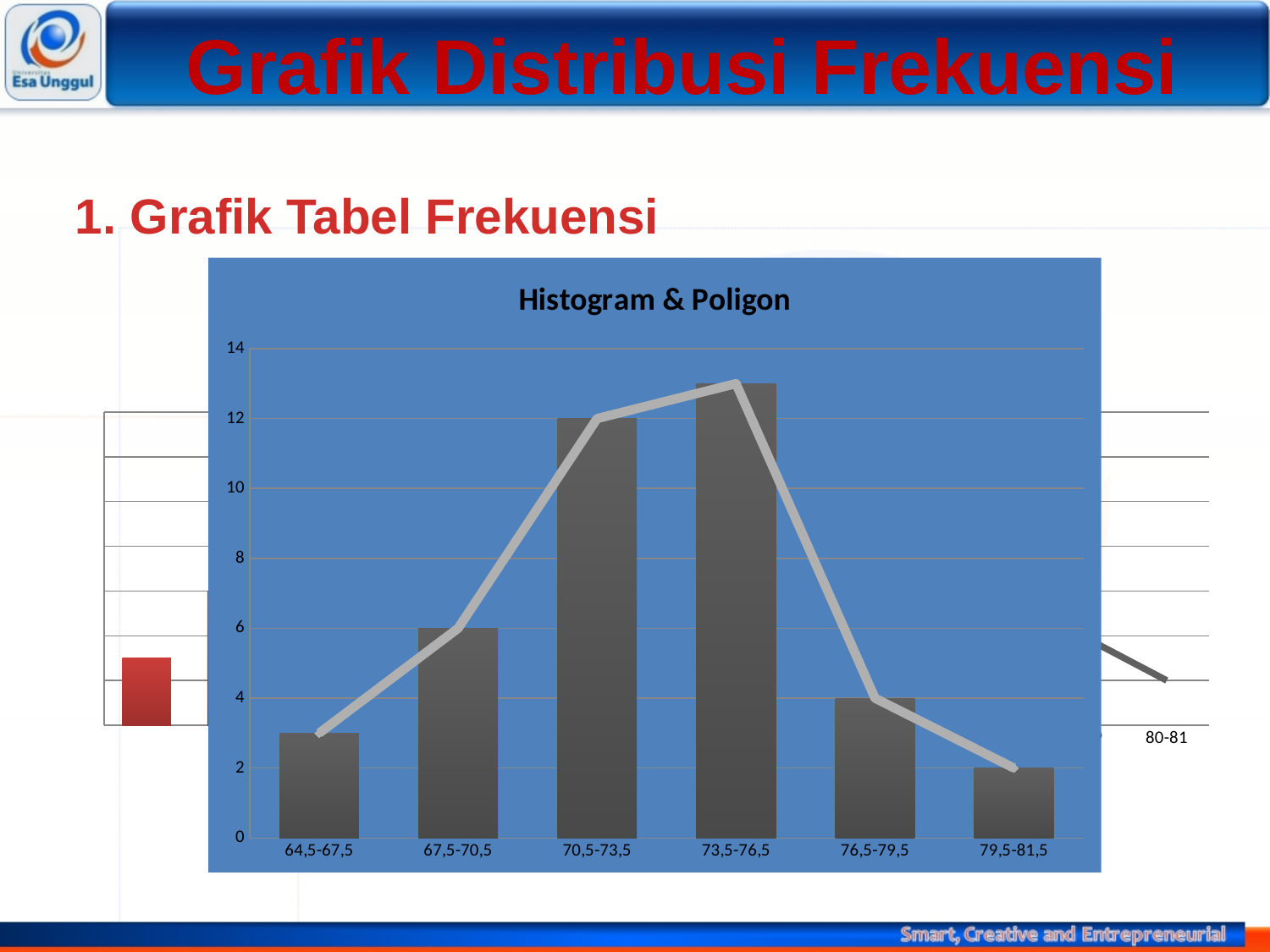

# Grafik Distribusi Frekuensi
1. Grafik Tabel Frekuensi

### Chart: Histogram & Poligon

| Category | Frekuensi | 64,5-67,5 67,5-70,5 70,5-73,5 73,5-76,5 76,5-79,5 79,5-81,5 |
|---|---|---|
| 64,5-67,5 | 3.0 | 3.0 |
| 67,5-70,5 | 6.0 | 6.0 |
| 70,5-73,5 | 12.0 | 12.0 |
| 73,5-76,5 | 13.0 | 13.0 |
| 76,5-79,5 | 4.0 | 4.0 |
| 79,5-81,5 | 2.0 | 2.0 |

### Chart: Grafik Histogram

| Category | Frekuensi |
|---|---|
| 65-67 | 3.0 |
| 68-70 | 6.0 |
| 71-73 | 12.0 |
| 74-76 | 13.0 |
| 77-79 | 4.0 |
| 80-81 | 2.0 |

### Chart: Grafik Poligon

| Category | Frekuensi |
|---|---|
| 65-67 | 3.0 |
| 68-70 | 6.0 |
| 71-73 | 12.0 |
| 74-76 | 13.0 |
| 77-79 | 4.0 |
| 80-81 | 2.0 |
| Diameter | X | f |
| --- | --- | --- |
| 65 – 67 | 66 | 3 |
| 68 – 70 | 69 | 6 |
| 71 – 73 | 72 | 12 |
| 74 – 76 | 75 | 13 |
| 77 – 79 | 78 | 4 |
| 80 – 82 | 81 | 2 |
| Jumlah |  | 40 |